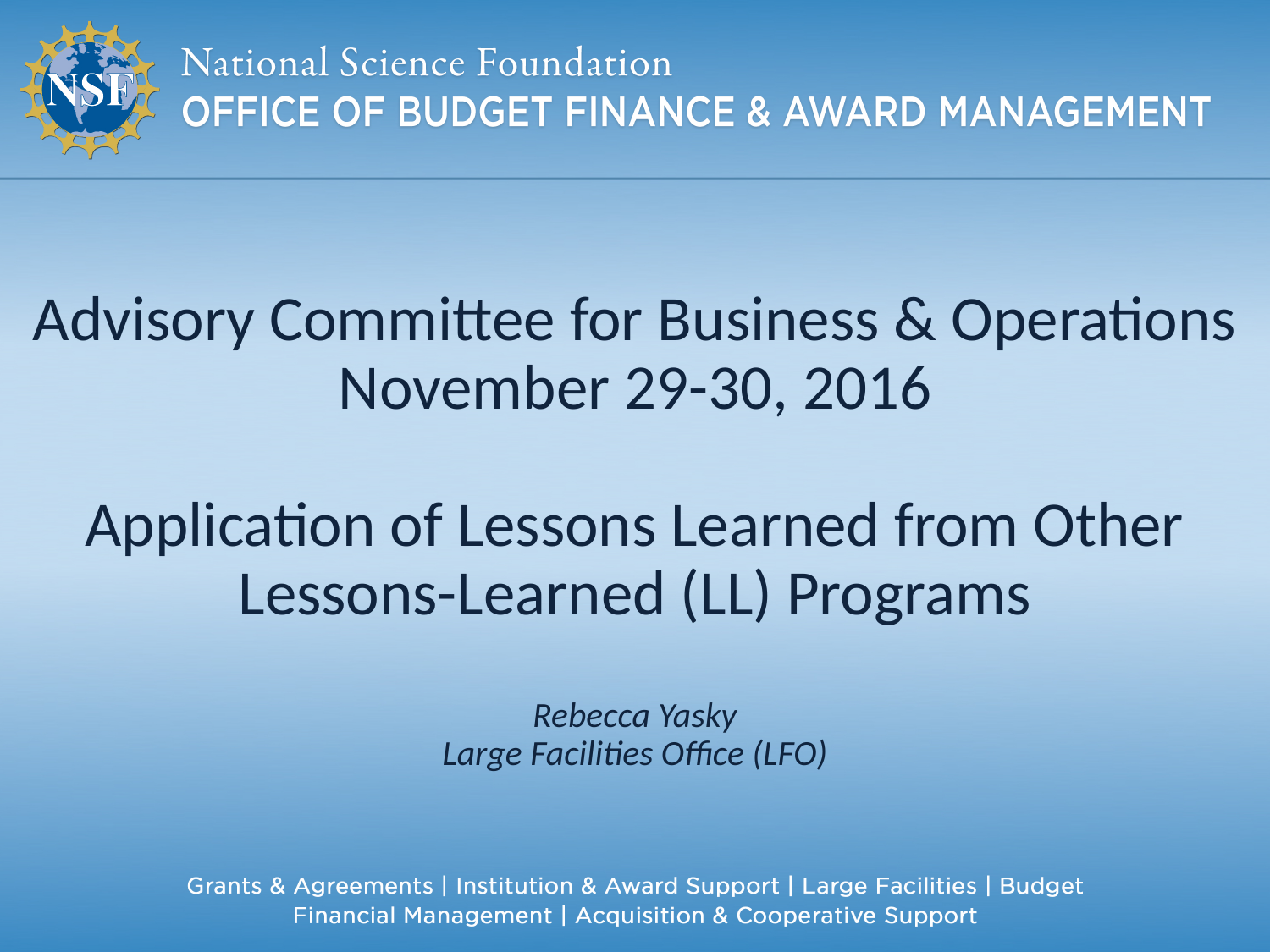

# Advisory Committee for Business & Operations November 29-30, 2016 Application of Lessons Learned from Other Lessons-Learned (LL) Programs Rebecca Yasky Large Facilities Office (LFO)